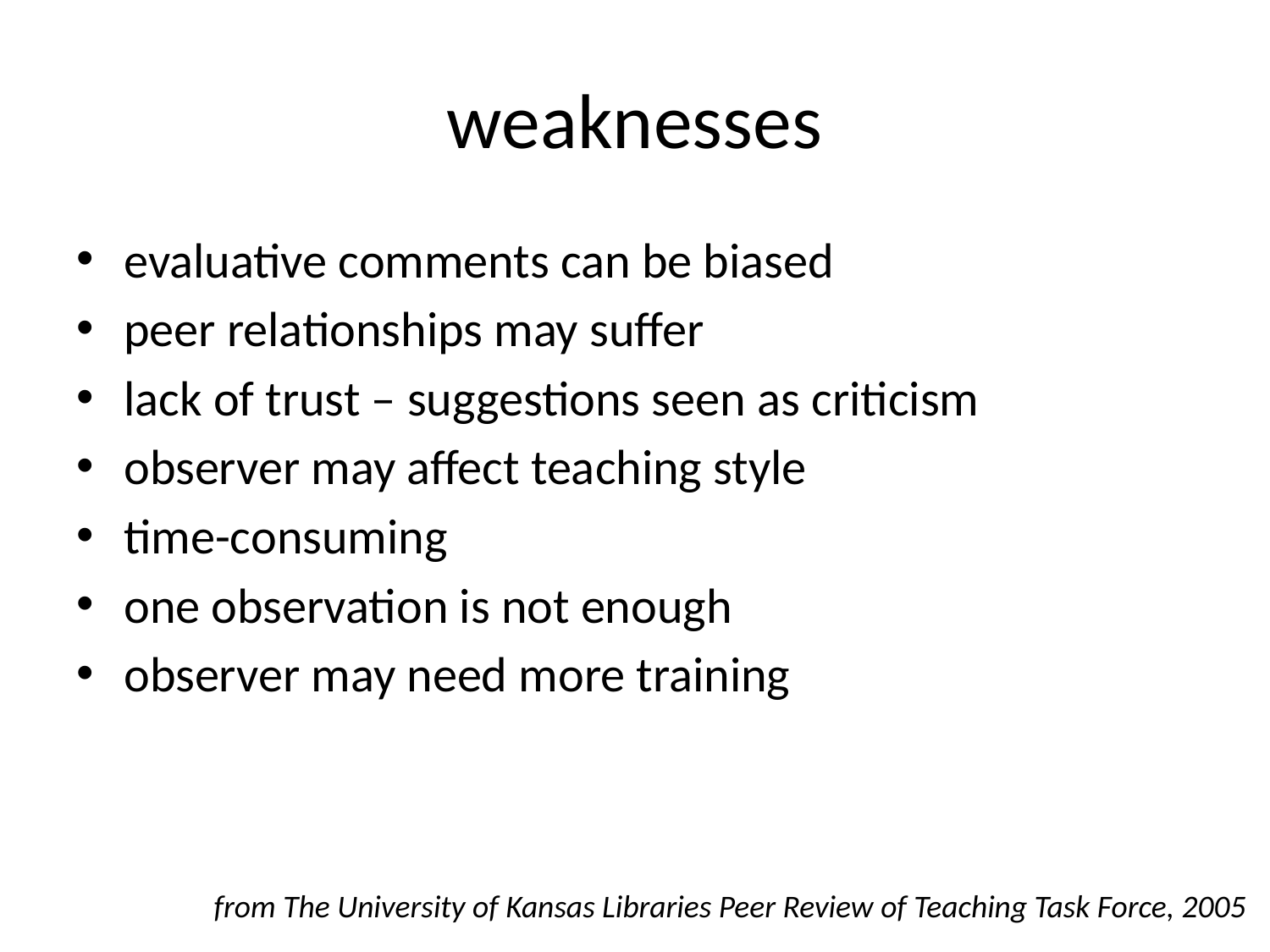

# weaknesses
evaluative comments can be biased
peer relationships may suffer
lack of trust – suggestions seen as criticism
observer may affect teaching style
time-consuming
one observation is not enough
observer may need more training
from The University of Kansas Libraries Peer Review of Teaching Task Force, 2005